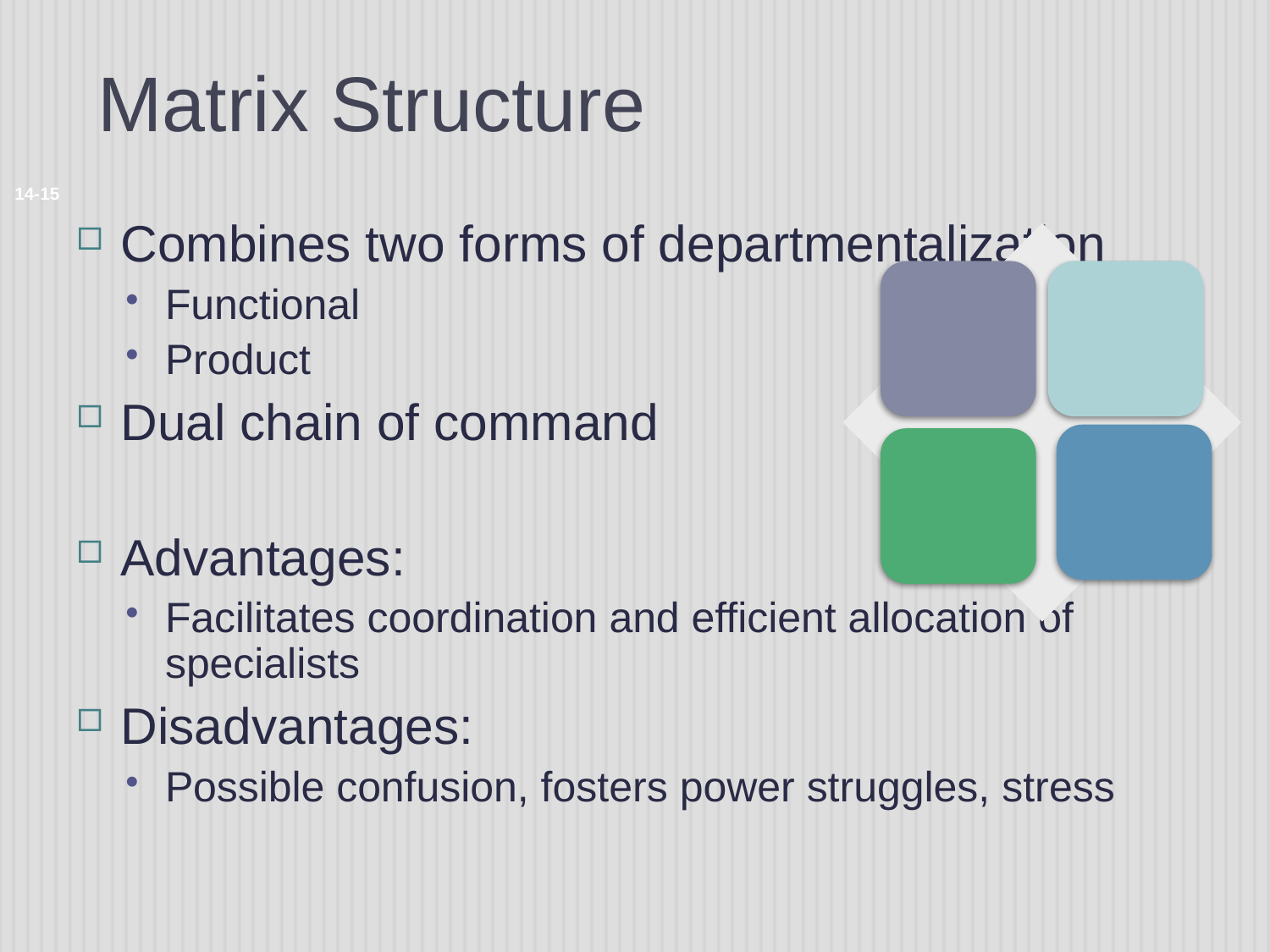

# Matrix Structure
14-15
Combines two forms of departmentalization
Functional
Product
Dual chain of command

Advantages:
Facilitates coordination and efficient allocation of specialists
Disadvantages:
Possible confusion, fosters power struggles, stress